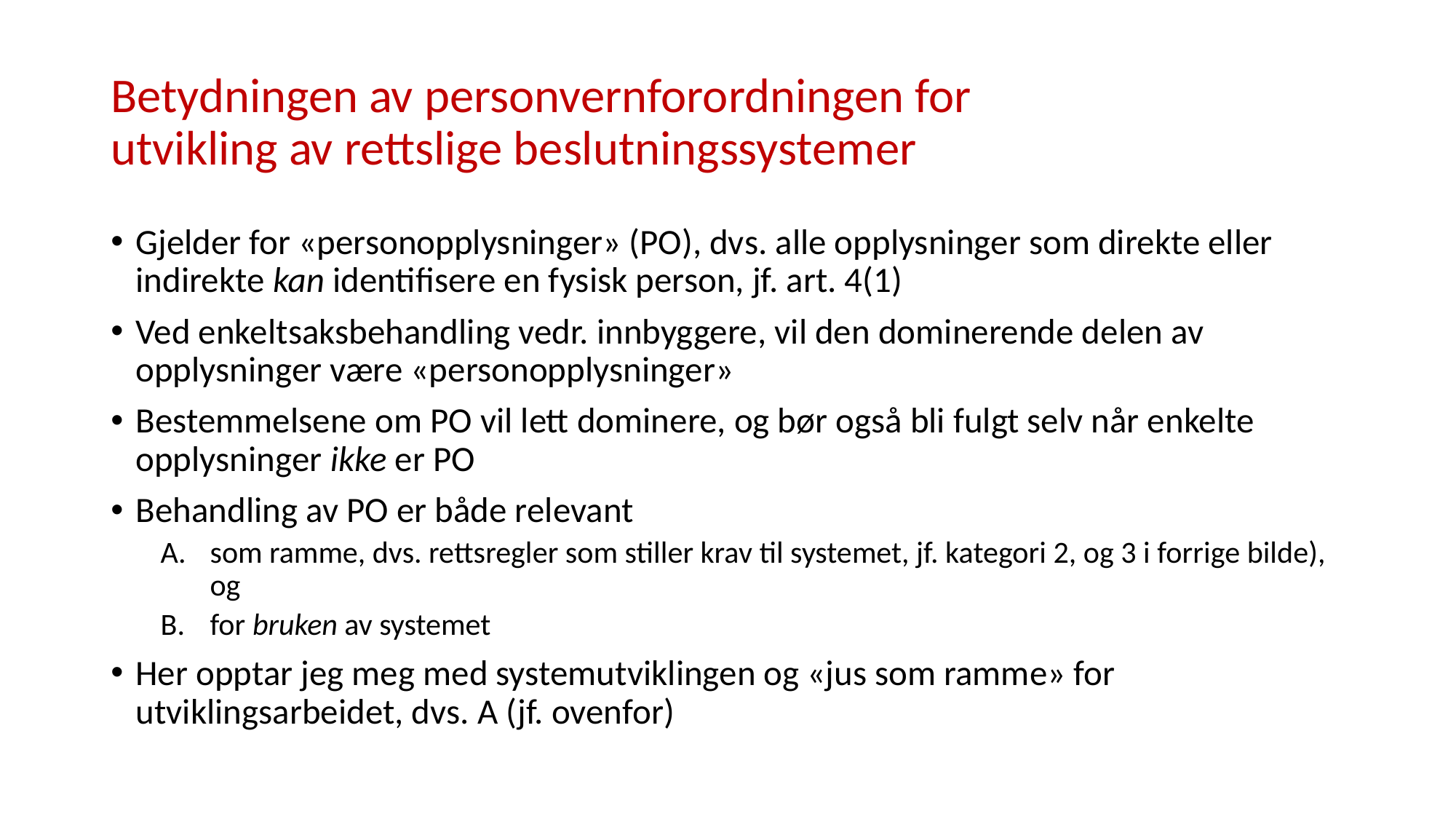

# Betydningen av personvernforordningen for utvikling av rettslige beslutningssystemer
Gjelder for «personopplysninger» (PO), dvs. alle opplysninger som direkte eller indirekte kan identifisere en fysisk person, jf. art. 4(1)
Ved enkeltsaksbehandling vedr. innbyggere, vil den dominerende delen av opplysninger være «personopplysninger»
Bestemmelsene om PO vil lett dominere, og bør også bli fulgt selv når enkelte opplysninger ikke er PO
Behandling av PO er både relevant
som ramme, dvs. rettsregler som stiller krav til systemet, jf. kategori 2, og 3 i forrige bilde), og
for bruken av systemet
Her opptar jeg meg med systemutviklingen og «jus som ramme» for utviklingsarbeidet, dvs. A (jf. ovenfor)